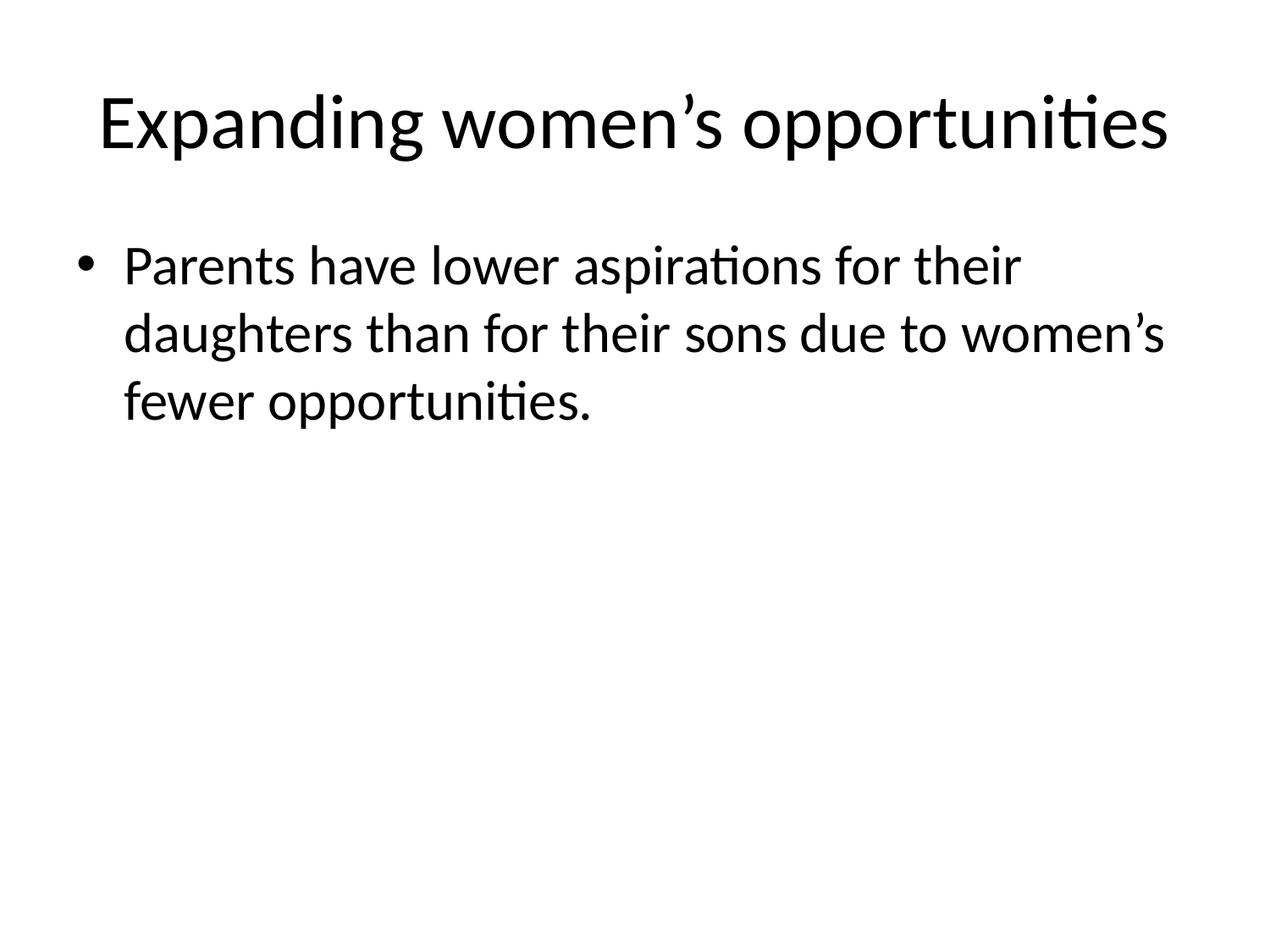

# Expanding women’s opportunities
Parents have lower aspirations for their daughters than for their sons due to women’s fewer opportunities.